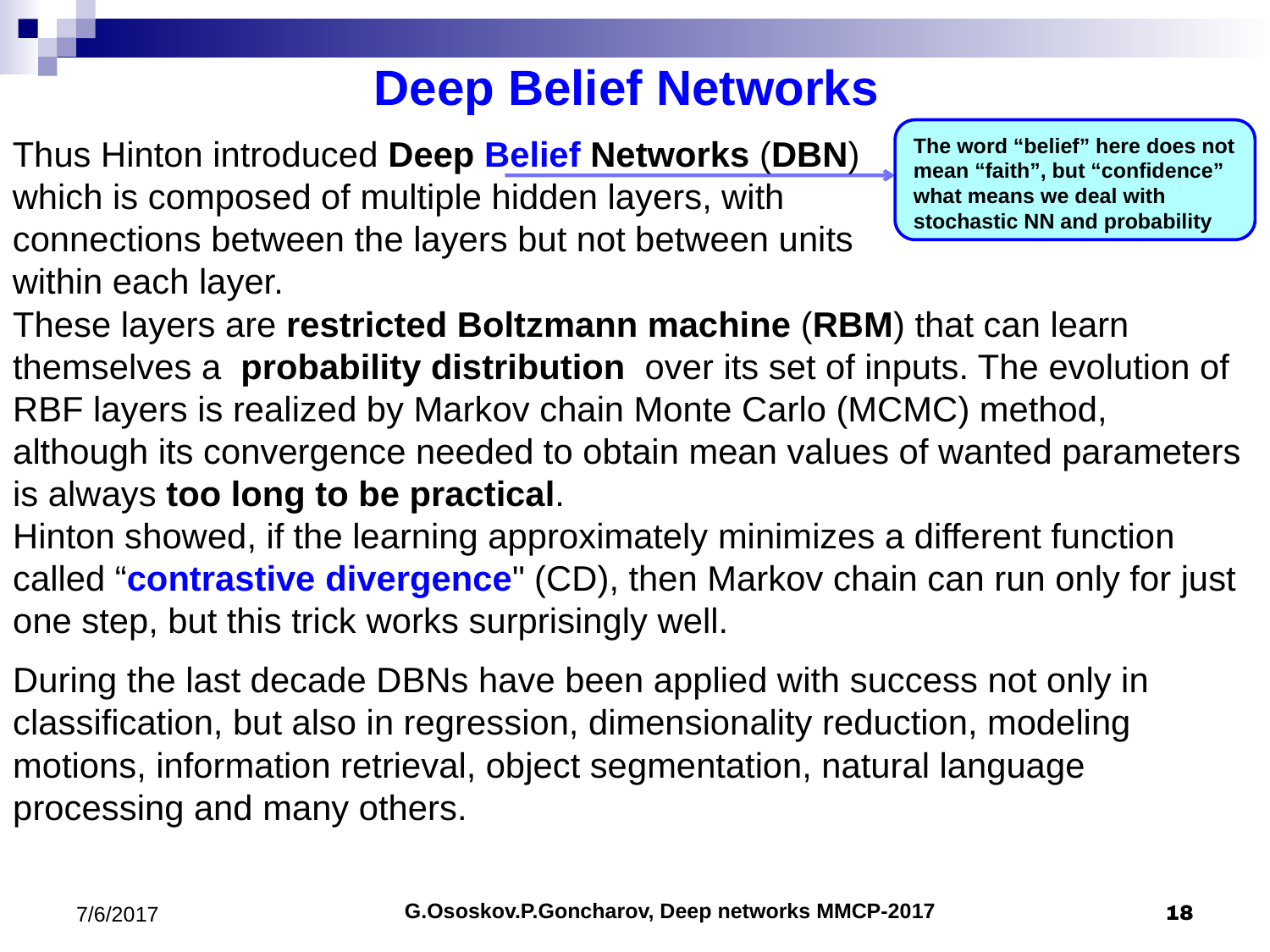

Deep Belief Networks
The word “belief” here does not mean “faith”, but “confidence” what means we deal with stochastic NN and probability

Thus Hinton introduced Deep Belief Networks (DBN) which is composed of multiple hidden layers, with connections between the layers but not between units within each layer.
These layers are restricted Boltzmann machine (RBM) that can learn themselves a  probability distribution  over its set of inputs. The evolution of RBF layers is realized by Markov chain Monte Carlo (MCMC) method, although its convergence needed to obtain mean values of wanted parameters is always too long to be practical.
Hinton showed, if the learning approximately minimizes a different function called “contrastive divergence" (CD), then Markov chain can run only for just one step, but this trick works surprisingly well.

During the last decade DBNs have been applied with success not only in classification, but also in regression, dimensionality reduction, modeling motions, information retrieval, object segmentation, natural language processing and many others.
G.Ososkov.P.Goncharov, Deep networks MMCP-2017
7/6/2017
18